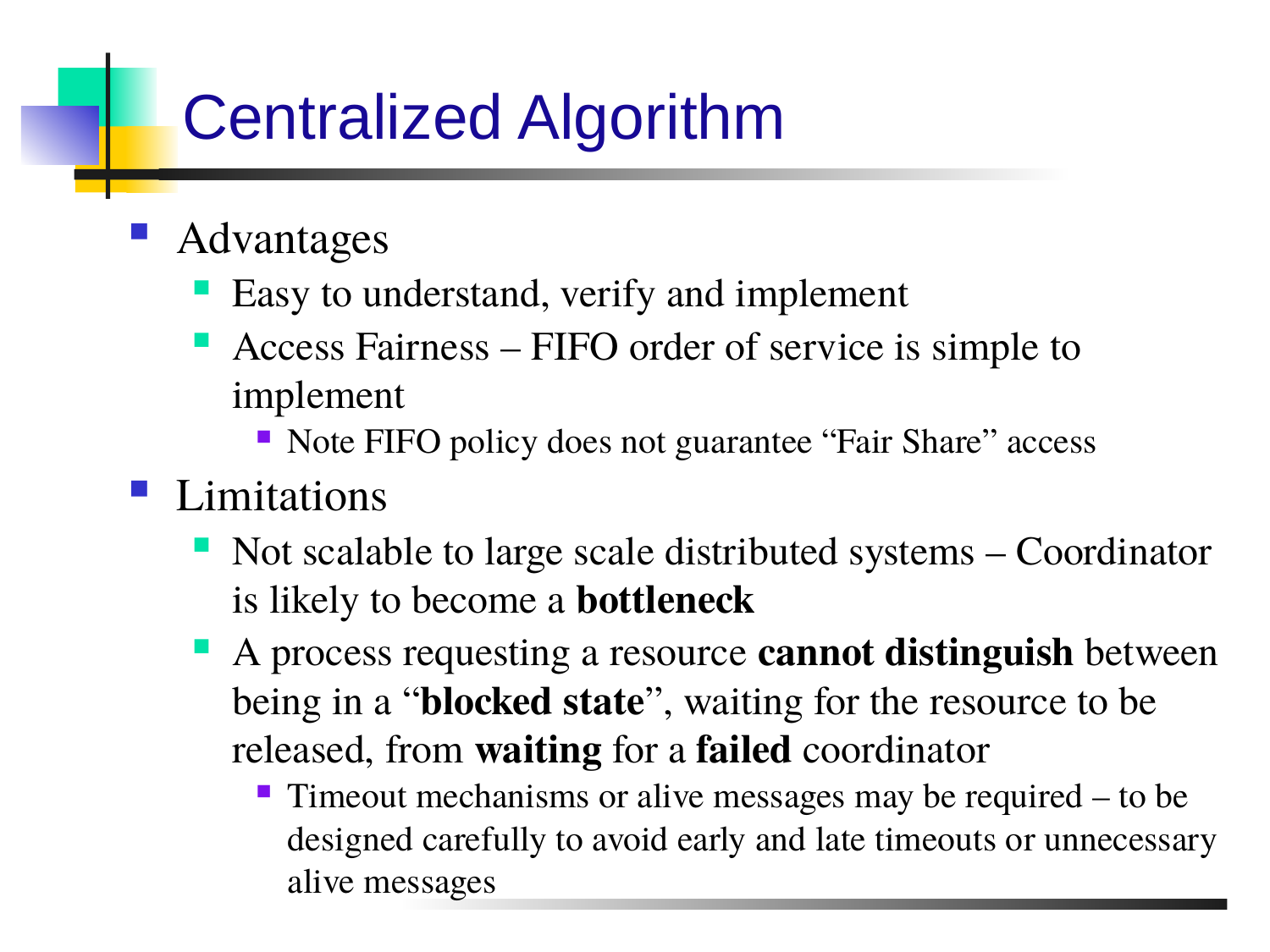

# Centralized Algorithm
Advantages
Easy to understand, verify and implement
Access Fairness – FIFO order of service is simple to implement
Note FIFO policy does not guarantee “Fair Share” access
Limitations
Not scalable to large scale distributed systems – Coordinator is likely to become a bottleneck
A process requesting a resource cannot distinguish between being in a “blocked state”, waiting for the resource to be released, from waiting for a failed coordinator
Timeout mechanisms or alive messages may be required – to be designed carefully to avoid early and late timeouts or unnecessary alive messages